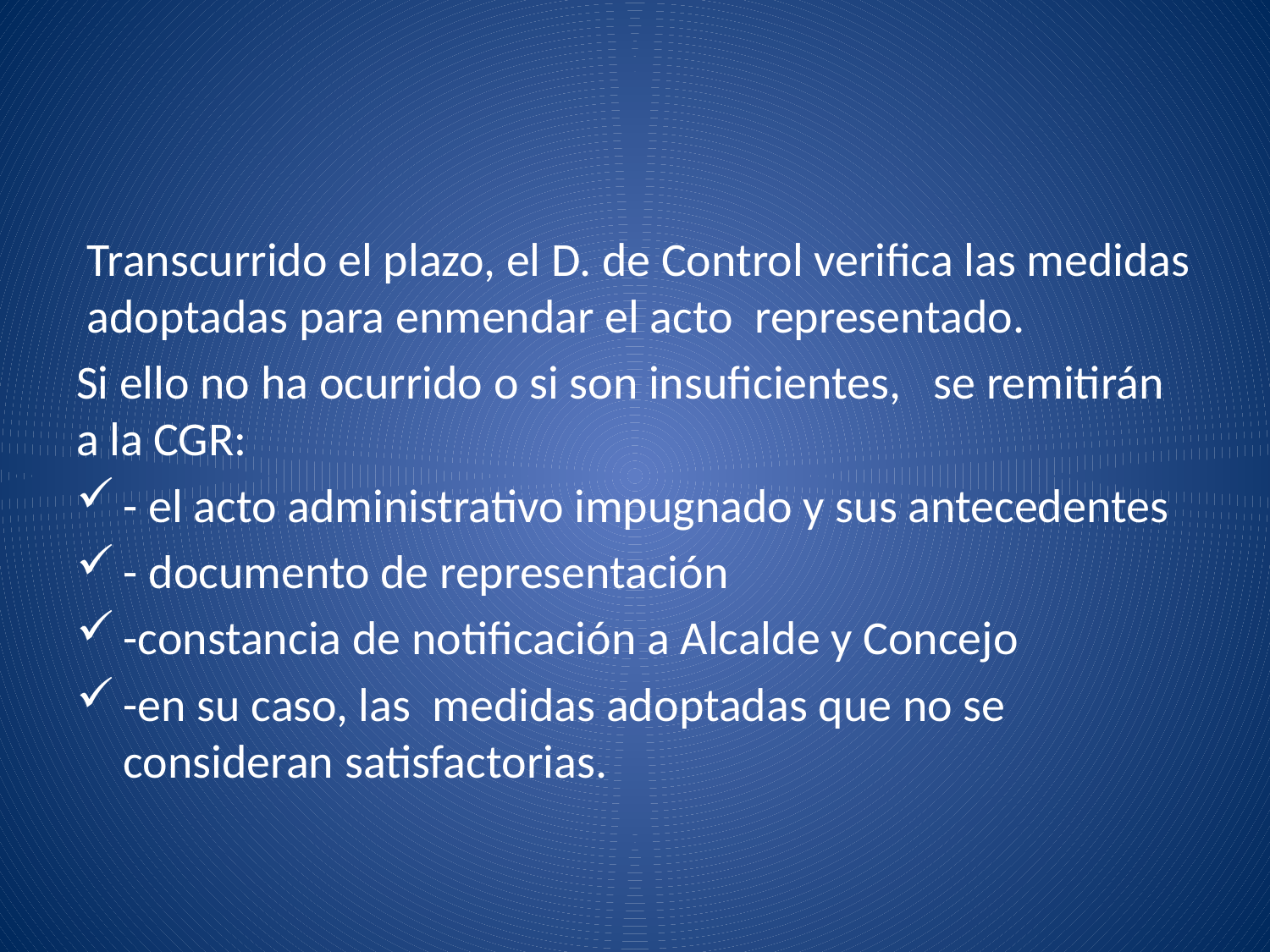

#
 Transcurrido el plazo, el D. de Control verifica las medidas  adoptadas para enmendar el acto  representado.
Si ello no ha ocurrido o si son insuficientes,   se remitirán a la CGR:
- el acto administrativo impugnado y sus antecedentes
- documento de representación
-constancia de notificación a Alcalde y Concejo
-en su caso, las  medidas adoptadas que no se consideran satisfactorias.